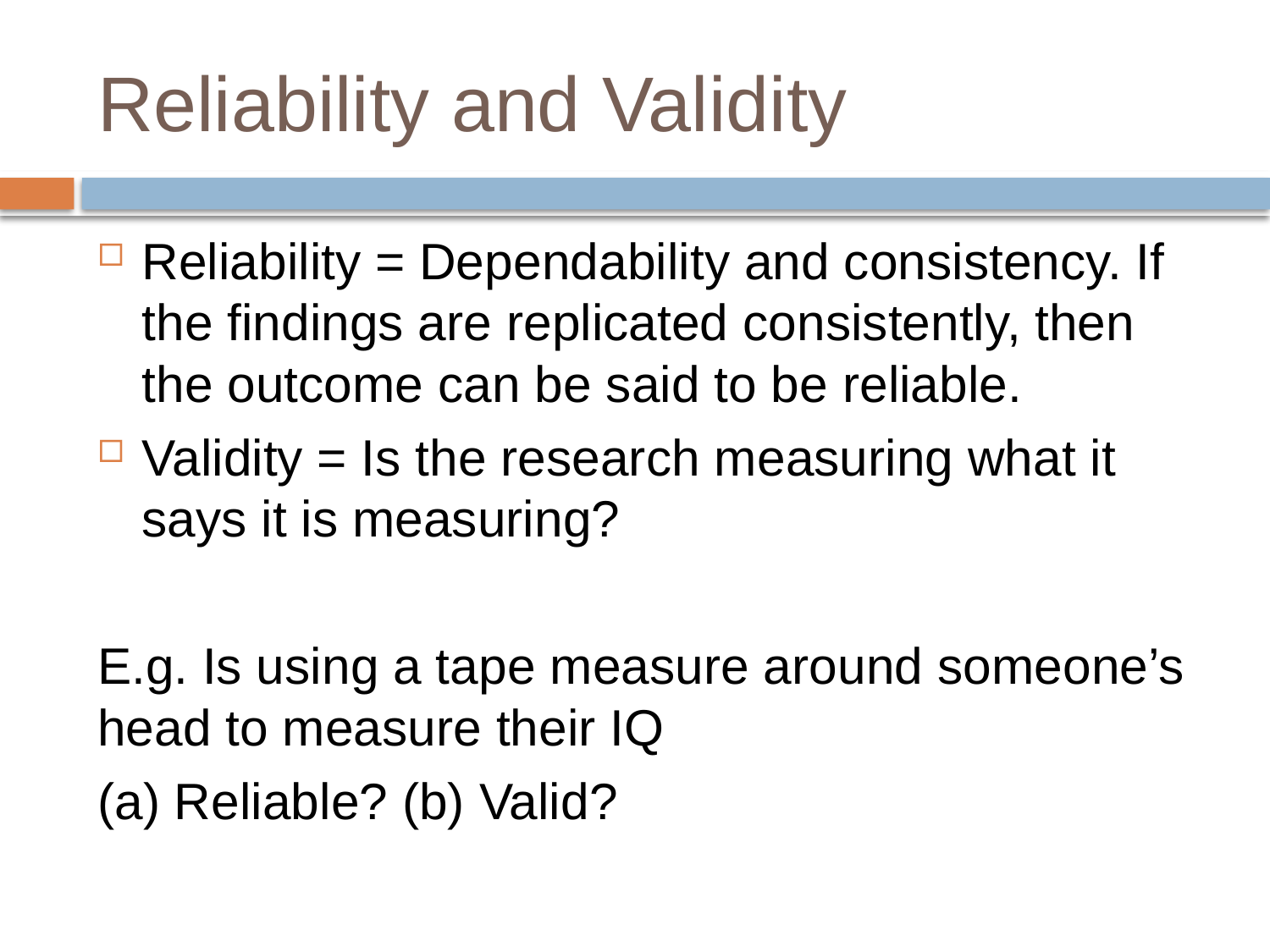

# Reliability and Validity
Reliability = Dependability and consistency. If the findings are replicated consistently, then the outcome can be said to be reliable.
Validity = Is the research measuring what it says it is measuring?

E.g. Is using a tape measure around someone’s head to measure their IQ
(a) Reliable? (b) Valid?